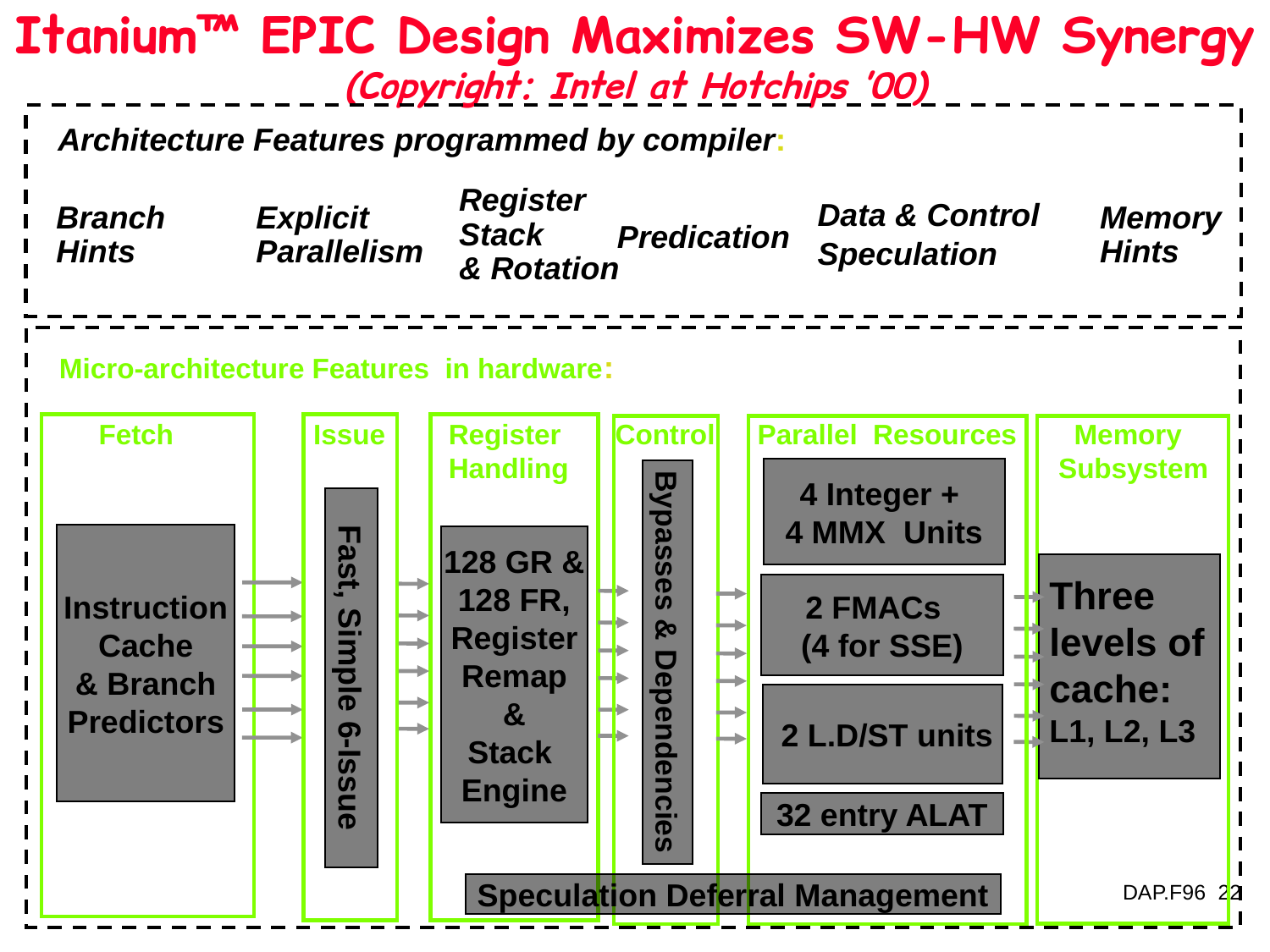

Itanium™ EPIC Design Maximizes SW-HW Synergy
(Copyright: Intel at Hotchips ’00)

Architecture Features programmed by compiler:
Data & Control
Speculation
Predication

Micro-architecture Features  in hardware:
Parallel  Resources

4 Integer +
4 MMX  Units

2 FMACs
(4 for SSE)

Bypasses & Dependencies
 2 L.D/ST units
32 entry ALAT
Speculation Deferral Management
Register Stack
& Rotation
    Explicit
    Parallelism
Issue
Register
Handling

128 GR &
128 FR,
Register
Remap
&
Stack
Engine

Fast, Simple 6-Issue
Branch
Hints
Memory
Hints
   Fetch
  Memory
Subsystem

Instruction
Cache
& Branch
Predictors

Three levels of cache:
L1, L2, L3

Control